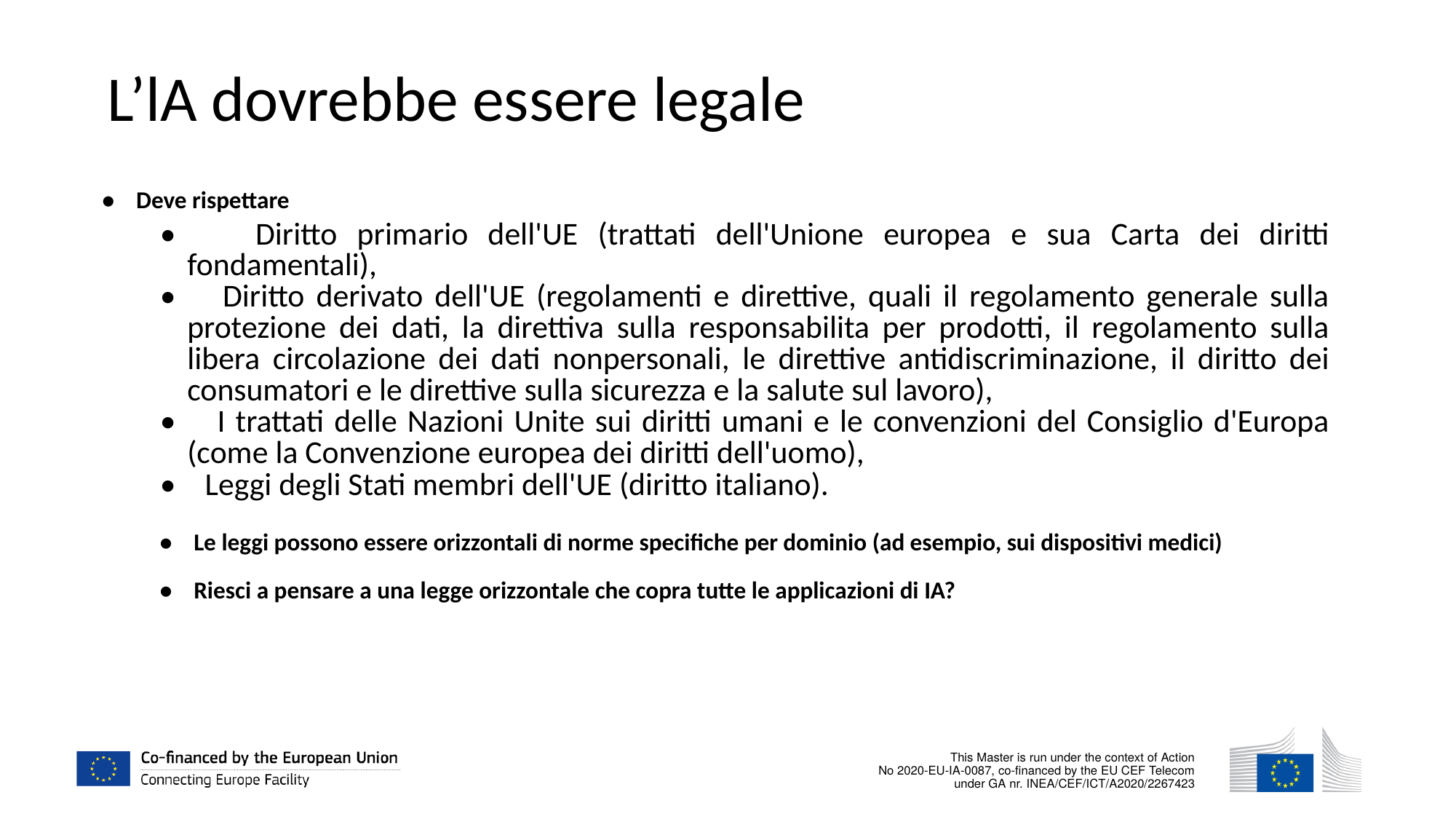

L’lA dovrebbe essere legale
•    Deve rispettare
•    Diritto primario dell'UE (trattati dell'Unione europea e sua Carta dei diritti fondamentali),
•    Diritto derivato dell'UE (regolamenti e direttive, quali il regolamento generale sulla protezione dei dati, la direttiva sulla responsabilita per prodotti, il regolamento sulla libera circolazione dei dati nonpersonali, le direttive antidiscriminazione, il diritto dei consumatori e le direttive sulla sicurezza e la salute sul lavoro),
•    I trattati delle Nazioni Unite sui diritti umani e le convenzioni del Consiglio d'Europa (come la Convenzione europea dei diritti dell'uomo),
•    Leggi degli Stati membri dell'UE (diritto italiano).
•    Le leggi possono essere orizzontali di norme specifiche per dominio (ad esempio, sui dispositivi medici)
•    Riesci a pensare a una legge orizzontale che copra tutte le applicazioni di IA?